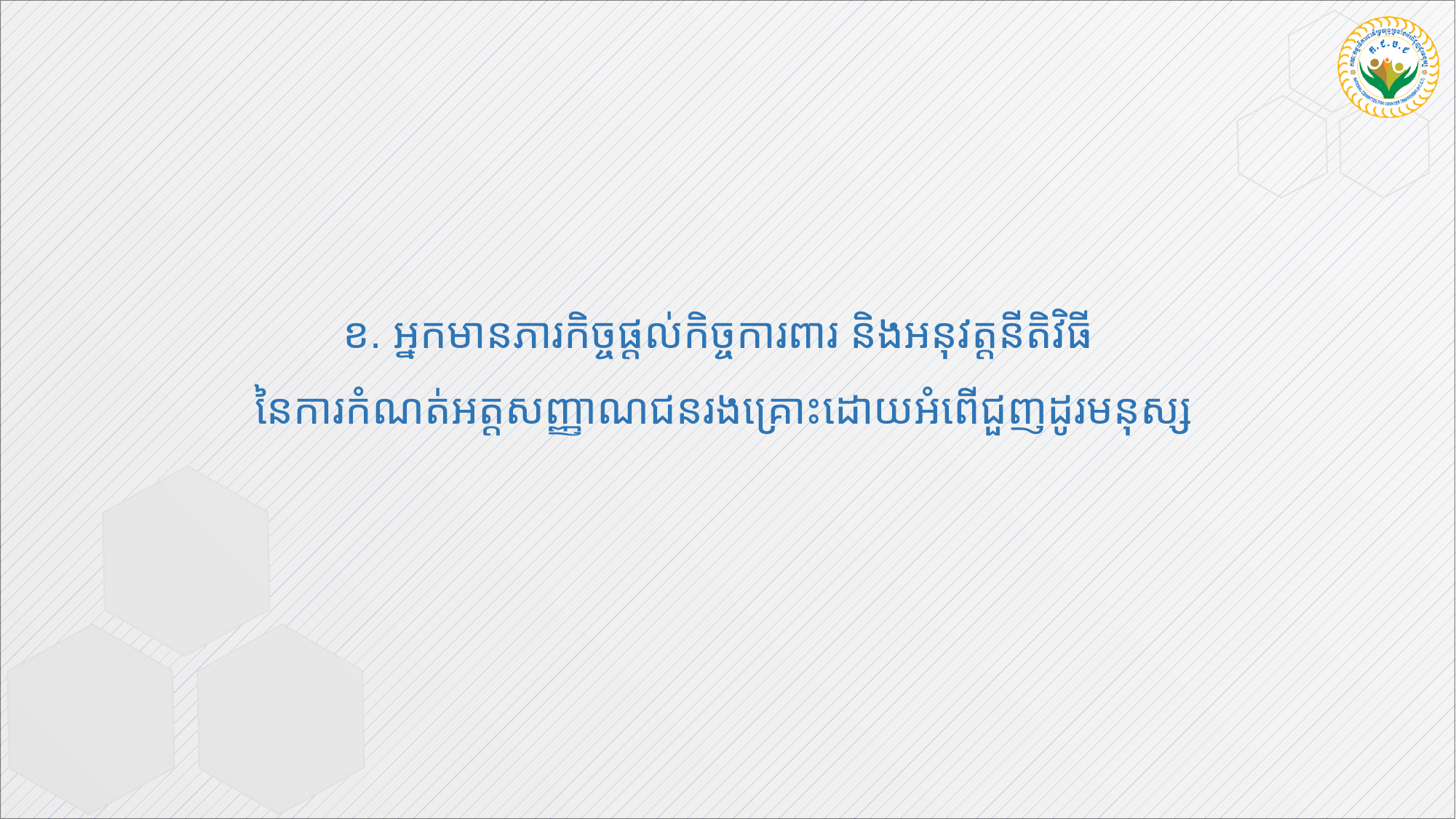

# ខ. អ្នកមានភារកិច្ចផ្តល់កិច្ចការពារ និងអនុវត្តនីតិវិធី នៃការកំណត់អត្តសញ្ញាណជនរងគ្រោះដោយអំពើជួញដូរមនុស្ស